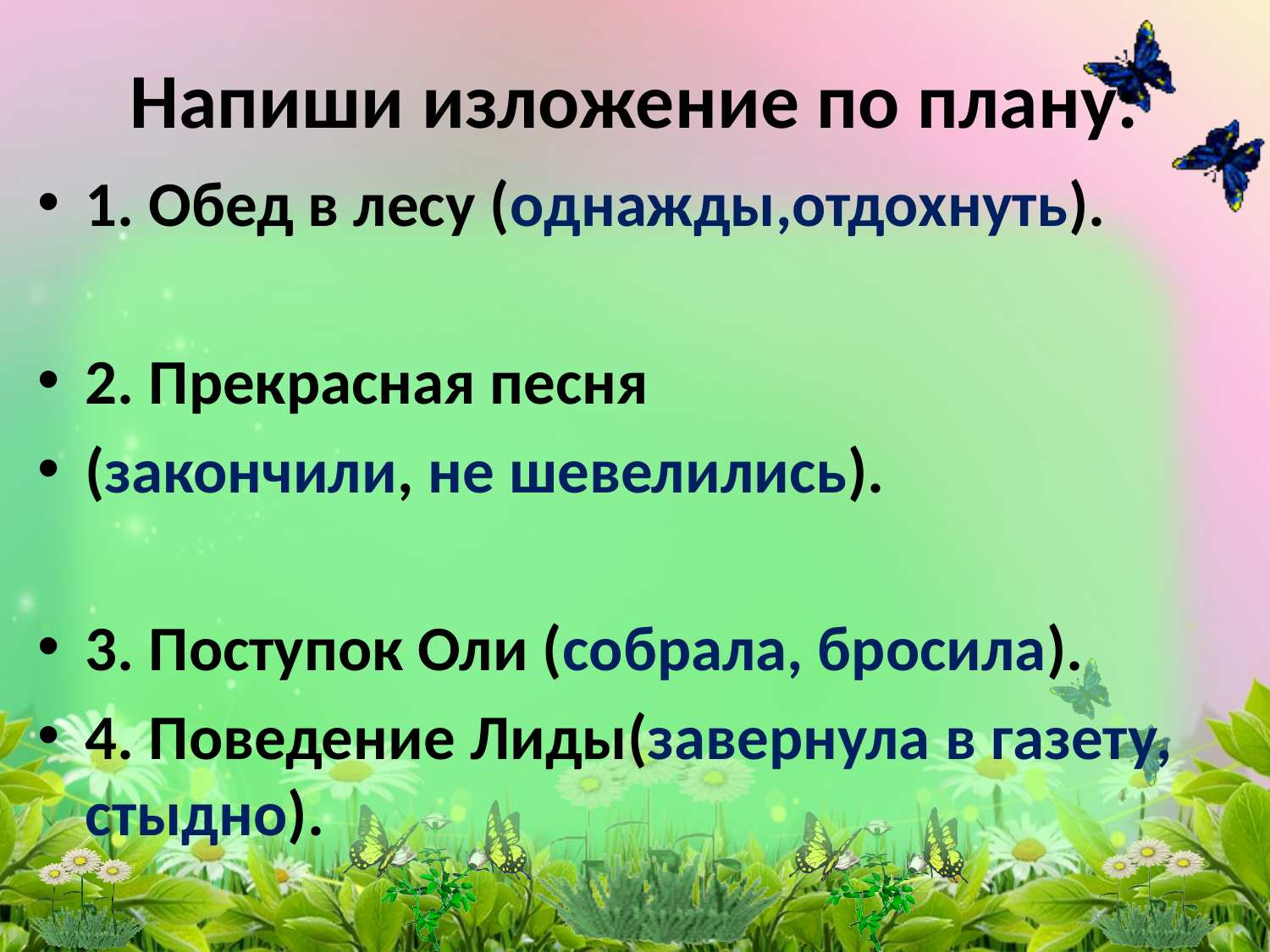

# Напиши изложение по плану:
1. Обед в лесу (однажды,отдохнуть).

2. Прекрасная песня
(закончили, не шевелились).

3. Поступок Оли (собрала, бросила).
4. Поведение Лиды(завернула в газету, стыдно).